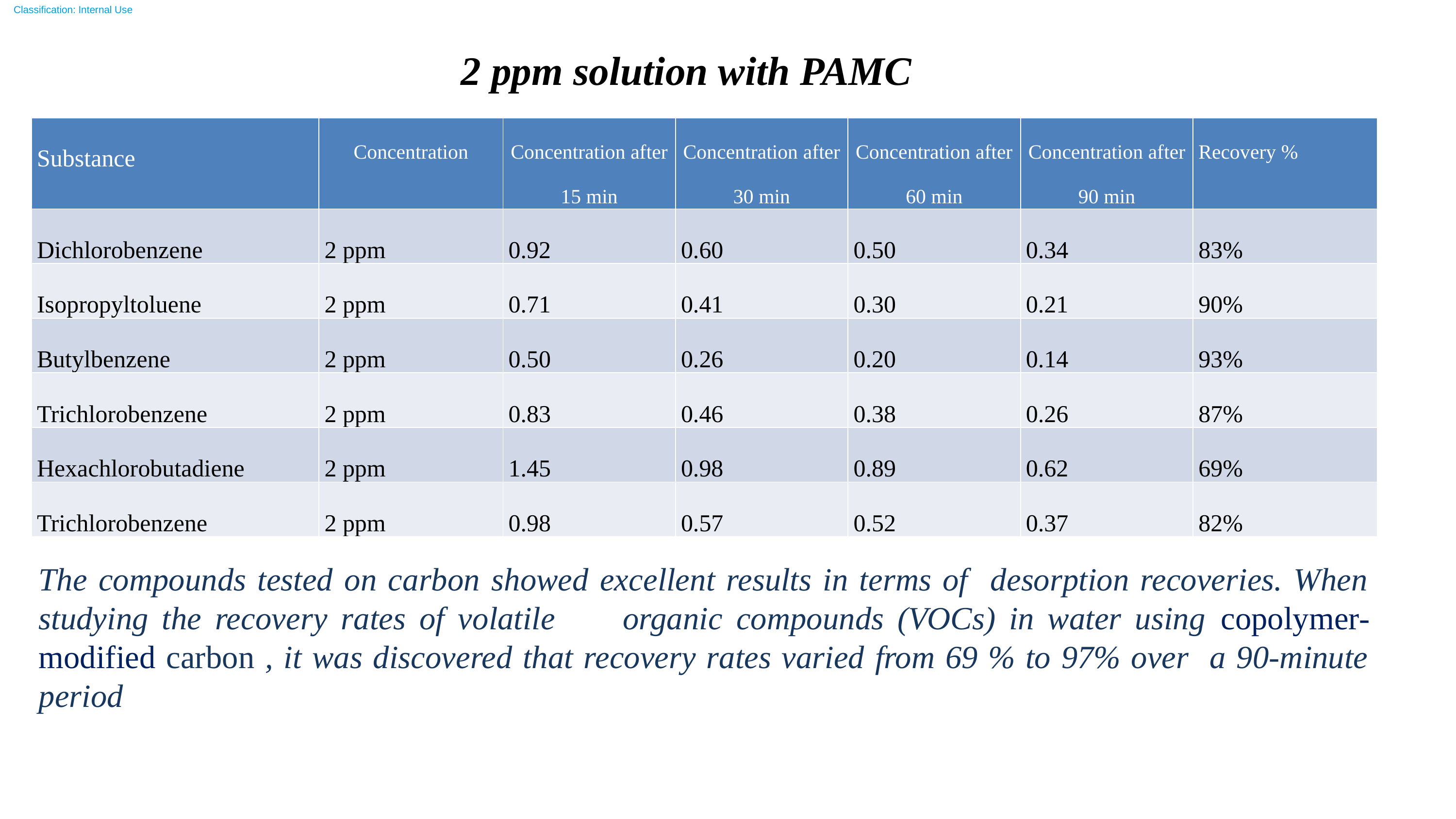

2 ppm solution with PAMC
| Substance | Concentration | Concentration after 15 min | Concentration after 30 min | Concentration after 60 min | Concentration after 90 min | Recovery % |
| --- | --- | --- | --- | --- | --- | --- |
| Dichlorobenzene | 2 ppm | 0.92 | 0.60 | 0.50 | 0.34 | 83% |
| Isopropyltoluene | 2 ppm | 0.71 | 0.41 | 0.30 | 0.21 | 90% |
| Butylbenzene | 2 ppm | 0.50 | 0.26 | 0.20 | 0.14 | 93% |
| Trichlorobenzene | 2 ppm | 0.83 | 0.46 | 0.38 | 0.26 | 87% |
| Hexachlorobutadiene | 2 ppm | 1.45 | 0.98 | 0.89 | 0.62 | 69% |
| Trichlorobenzene | 2 ppm | 0.98 | 0.57 | 0.52 | 0.37 | 82% |
The compounds tested on carbon showed excellent results in terms of  desorption recoveries. When studying the recovery rates of volatile     organic compounds (VOCs) in water using copolymer-modified carbon , it was discovered that recovery rates varied from 69 % to 97% over  a 90-minute period